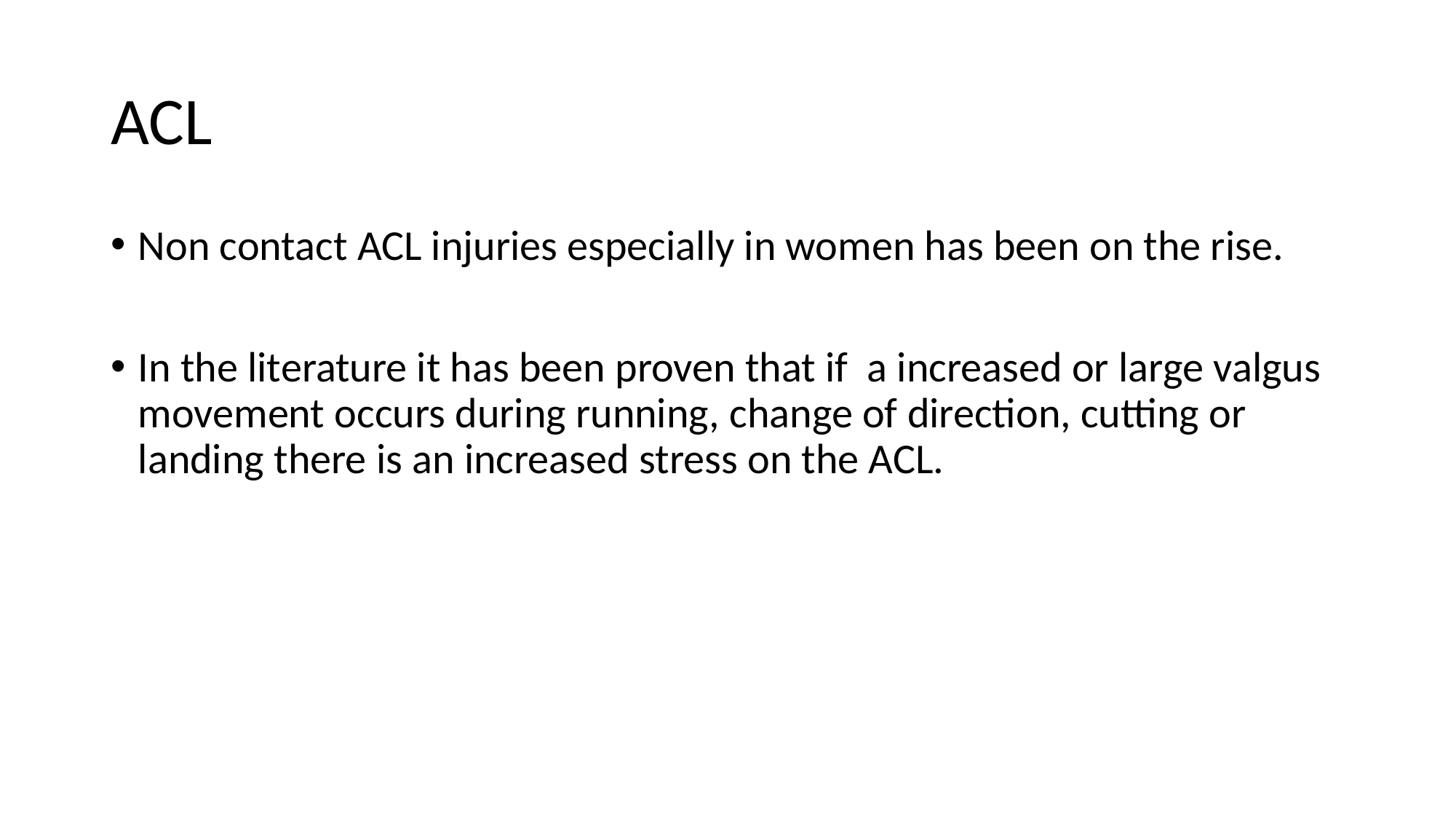

# ACL
Non contact ACL injuries especially in women has been on the rise.

In the literature it has been proven that if  a increased or large valgus movement occurs during running, change of direction, cutting or landing there is an increased stress on the ACL.